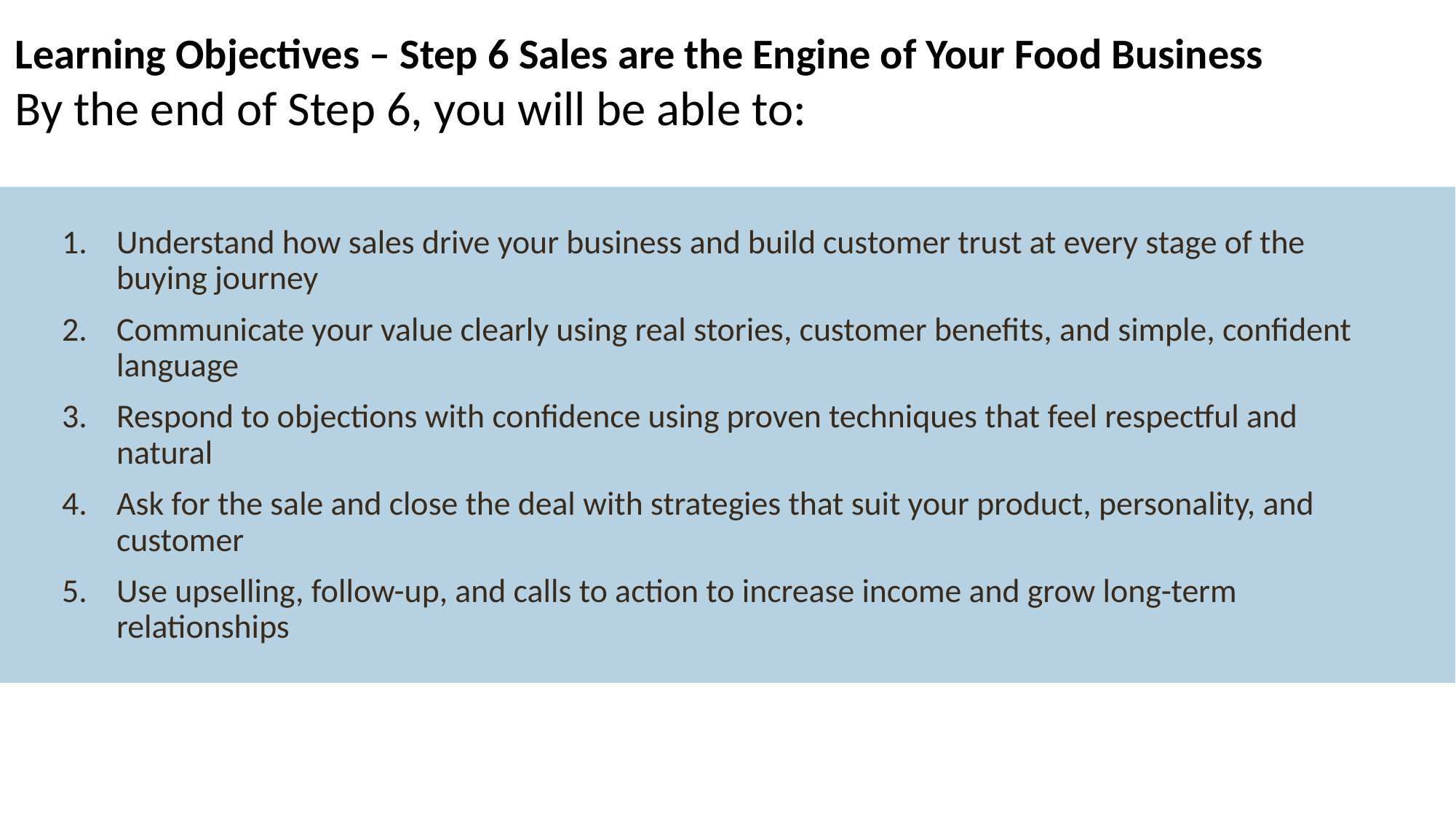

Learning Objectives – Step 6 Sales are the Engine of Your Food Business
By the end of Step 6, you will be able to:

Understand how sales drive your business and build customer trust at every stage of the buying journey
Communicate your value clearly using real stories, customer benefits, and simple, confident language
Respond to objections with confidence using proven techniques that feel respectful and natural
Ask for the sale and close the deal with strategies that suit your product, personality, and customer
Use upselling, follow-up, and calls to action to increase income and grow long-term relationships